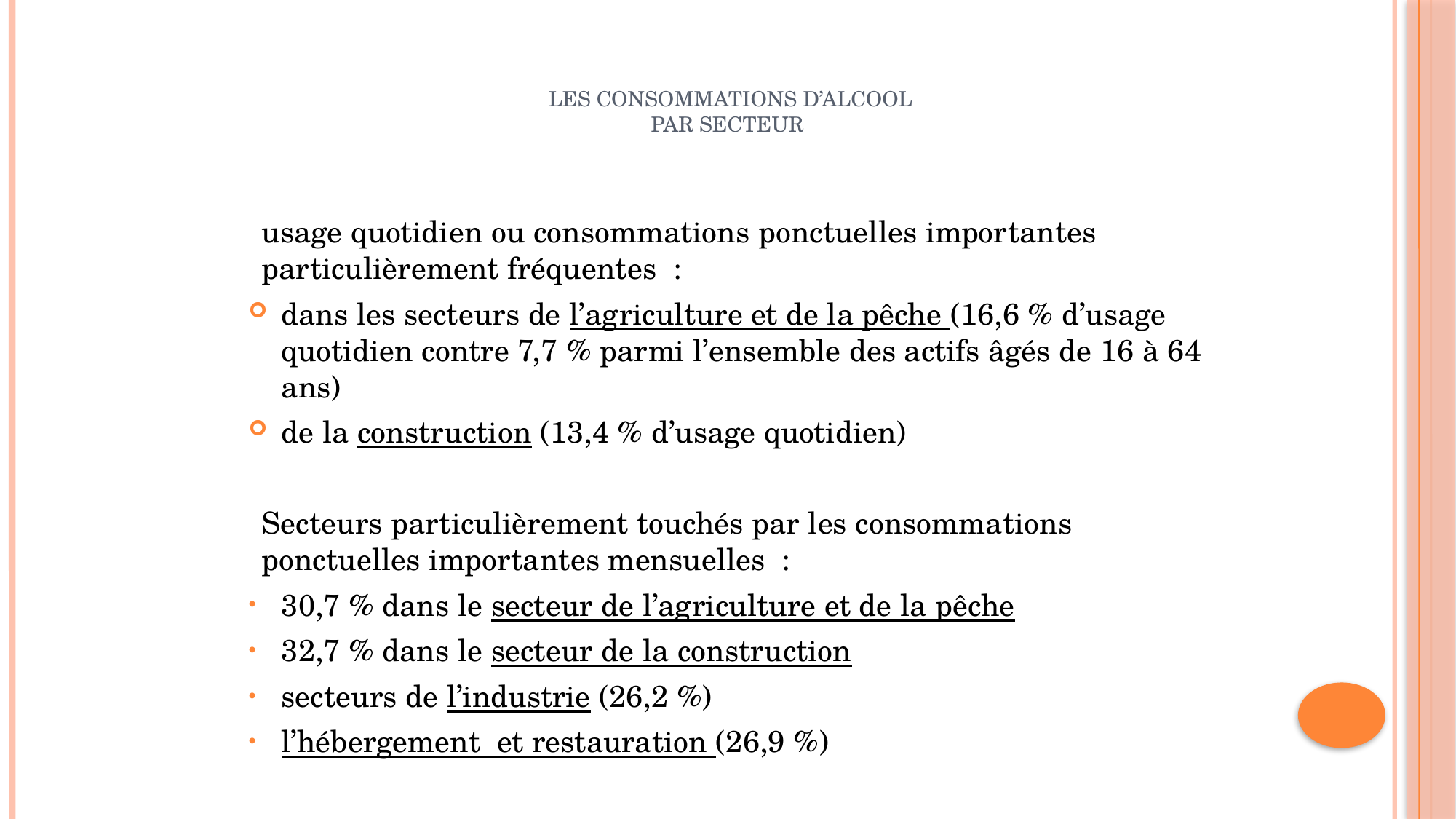

# Les consommations d’alcool par secteur
usage quotidien ou consommations ponctuelles importantes particulièrement fréquentes  :
dans les secteurs de l’agriculture et de la pêche (16,6 % d’usage quotidien contre 7,7 % parmi l’ensemble des actifs âgés de 16 à 64 ans)
de la construction (13,4 % d’usage quotidien)

Secteurs particulièrement touchés par les consommations ponctuelles importantes mensuelles  :
30,7 % dans le secteur de l’agriculture et de la pêche
32,7 % dans le secteur de la construction
secteurs de l’industrie (26,2 %)
l’hébergement  et restauration (26,9 %)